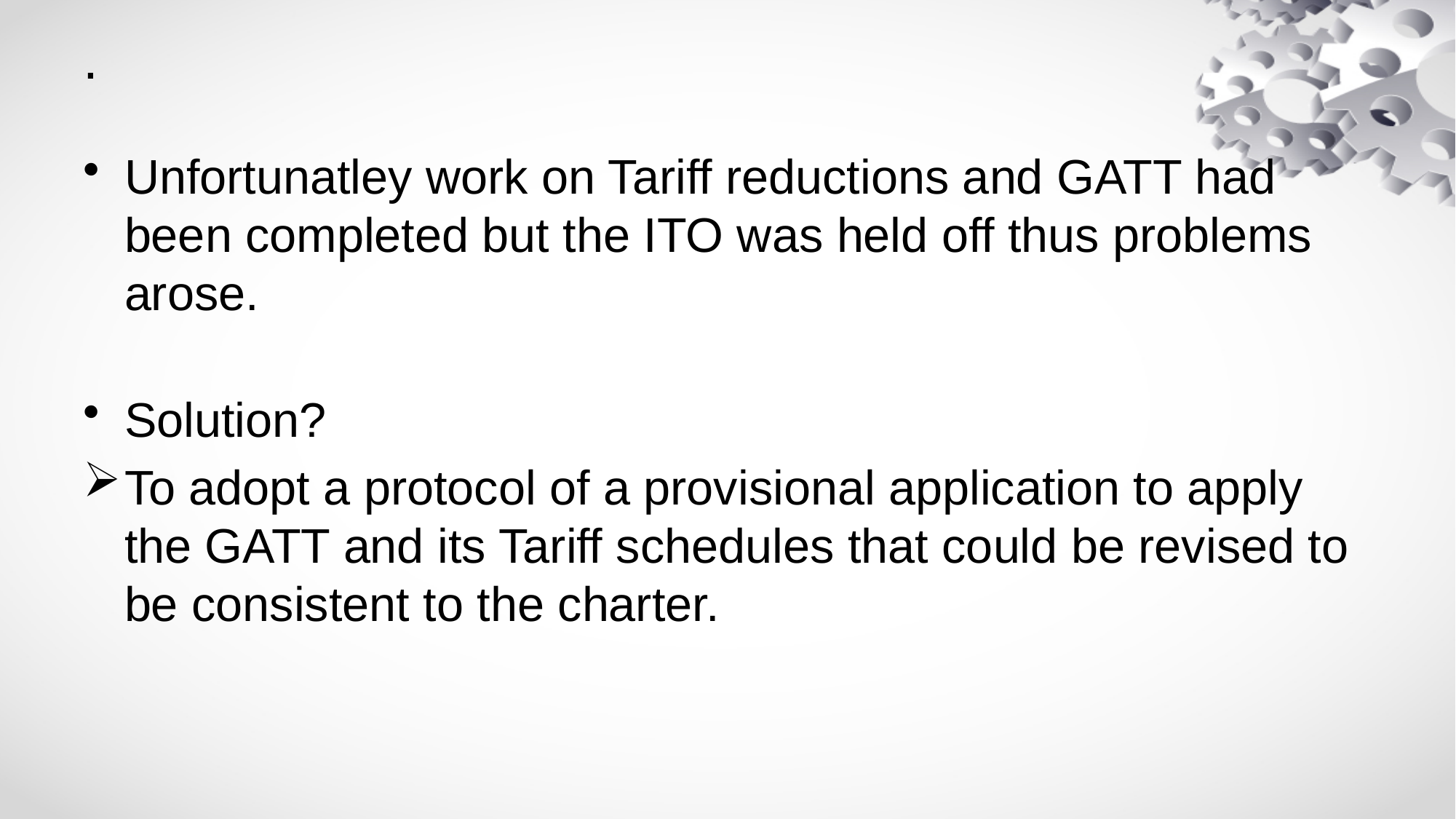

# .
Unfortunatley work on Tariff reductions and GATT had been completed but the ITO was held off thus problems arose.
Solution?
To adopt a protocol of a provisional application to apply the GATT and its Tariff schedules that could be revised to be consistent to the charter.